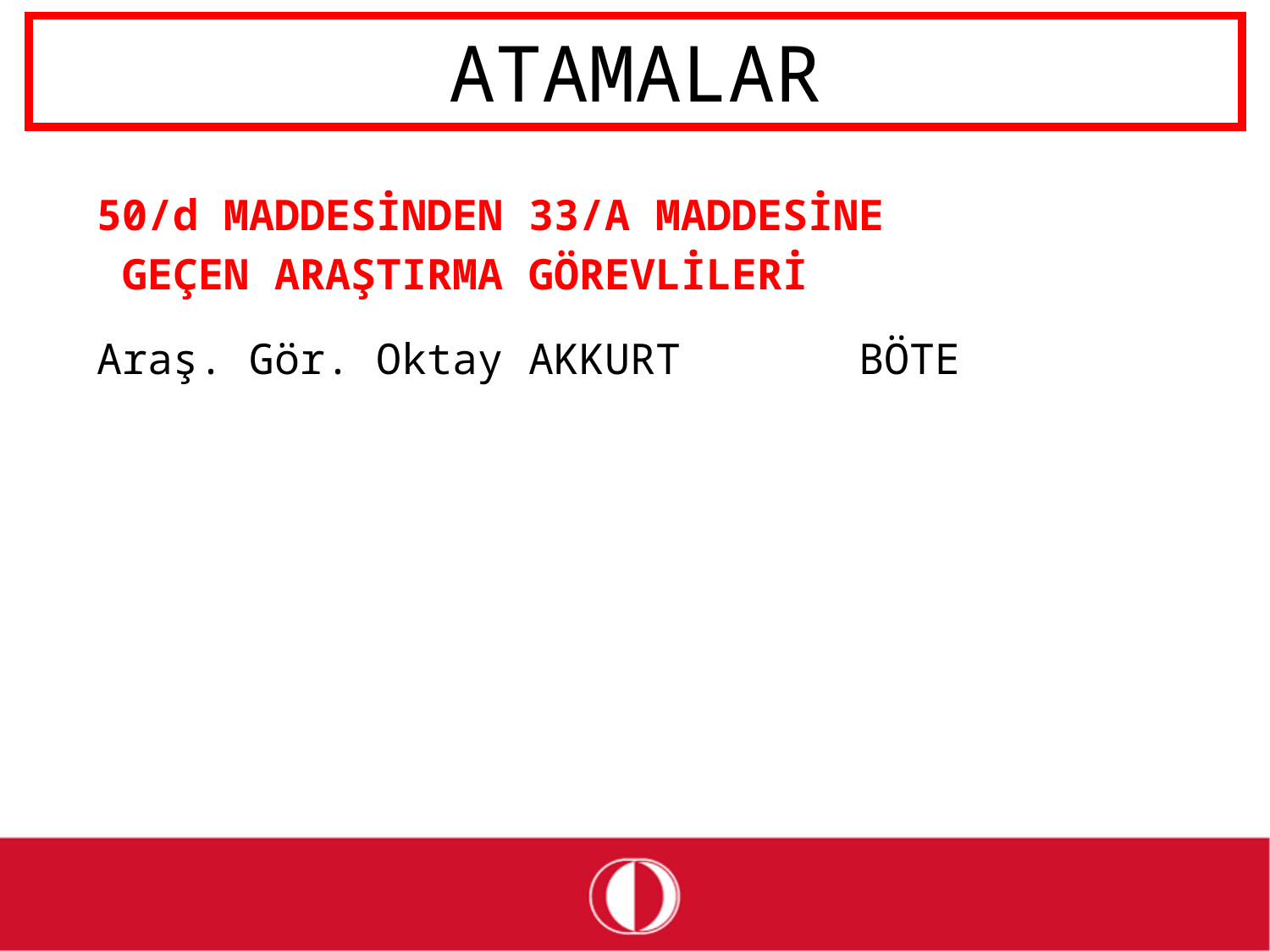

# ATAMALAR
50/d MADDESİNDEN 33/A MADDESİNE
 GEÇEN ARAŞTIRMA GÖREVLİLERİ
Araş. Gör. Oktay AKKURT		BÖTE